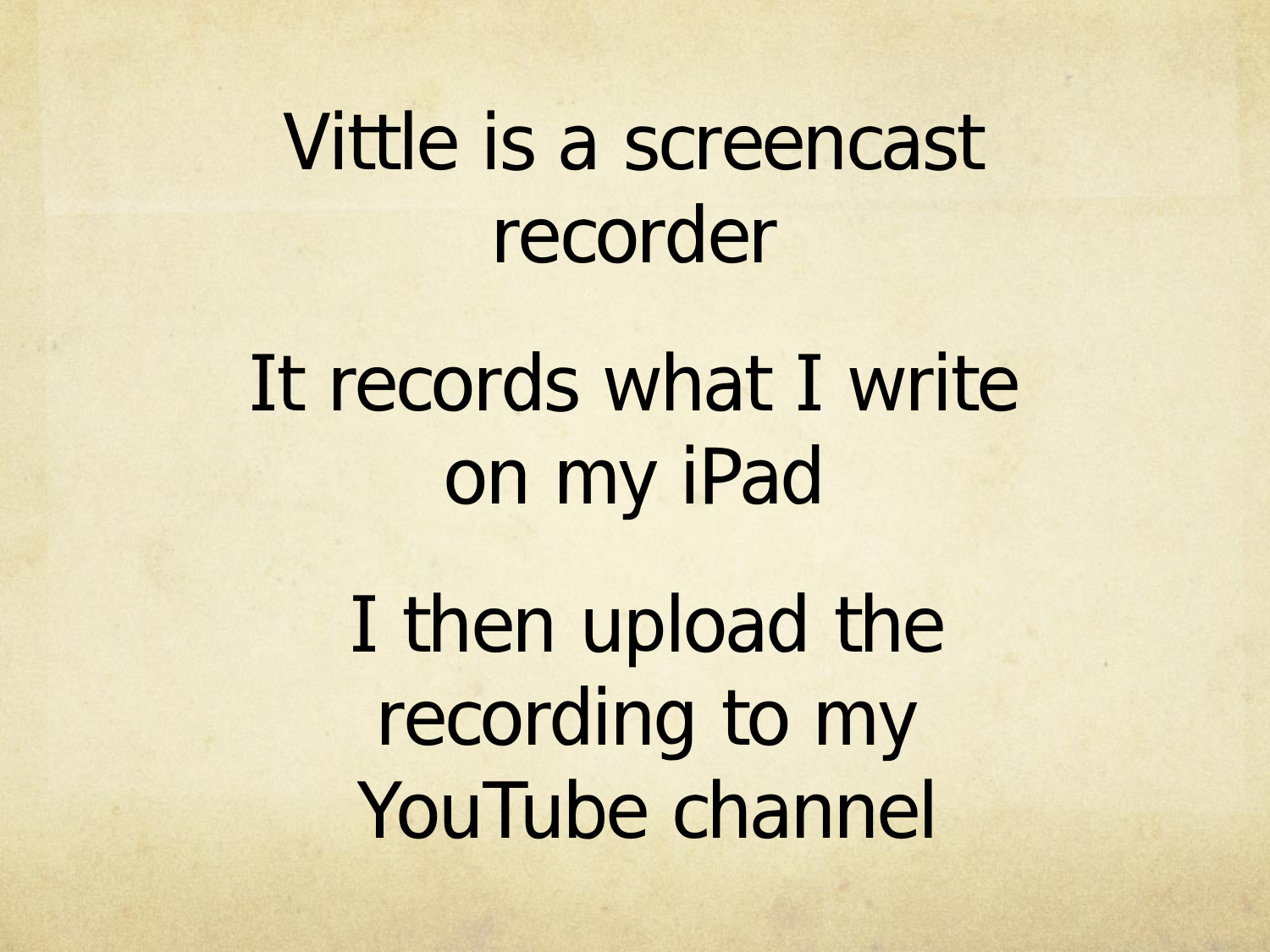

Vittle is a screencast recorder

It records what I write on my iPad
I then upload the recording to my YouTube channel